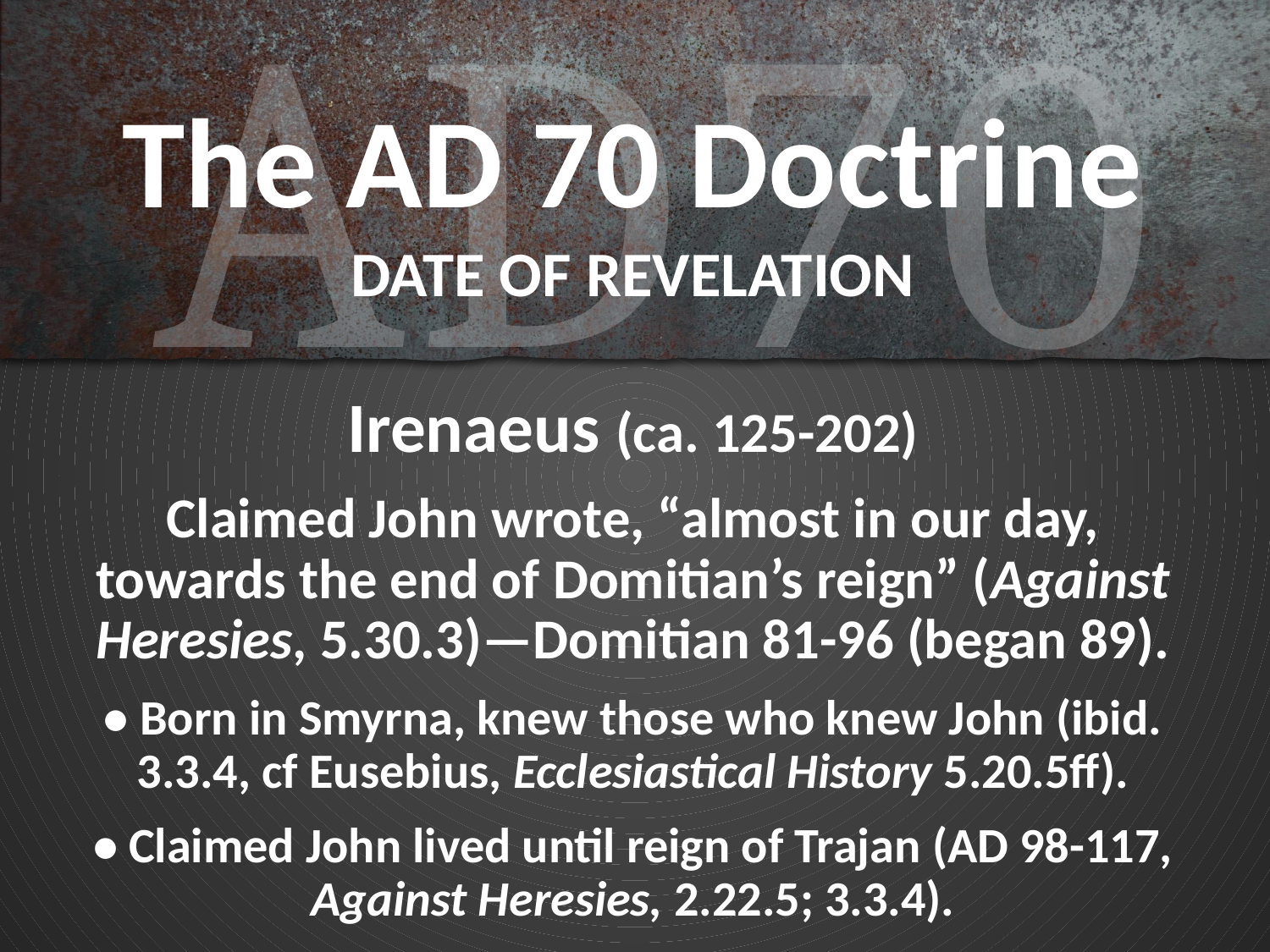

# The AD 70 Doctrine DATE OF REVELATION
Irenaeus (ca. 125-202)
Claimed John wrote, “almost in our day, towards the end of Domitian’s reign” (Against Heresies, 5.30.3)—Domitian 81-96 (began 89).
• Born in Smyrna, knew those who knew John (ibid. 3.3.4, cf Eusebius, Ecclesiastical History 5.20.5ff).
• Claimed John lived until reign of Trajan (AD 98-117, Against Heresies, 2.22.5; 3.3.4).